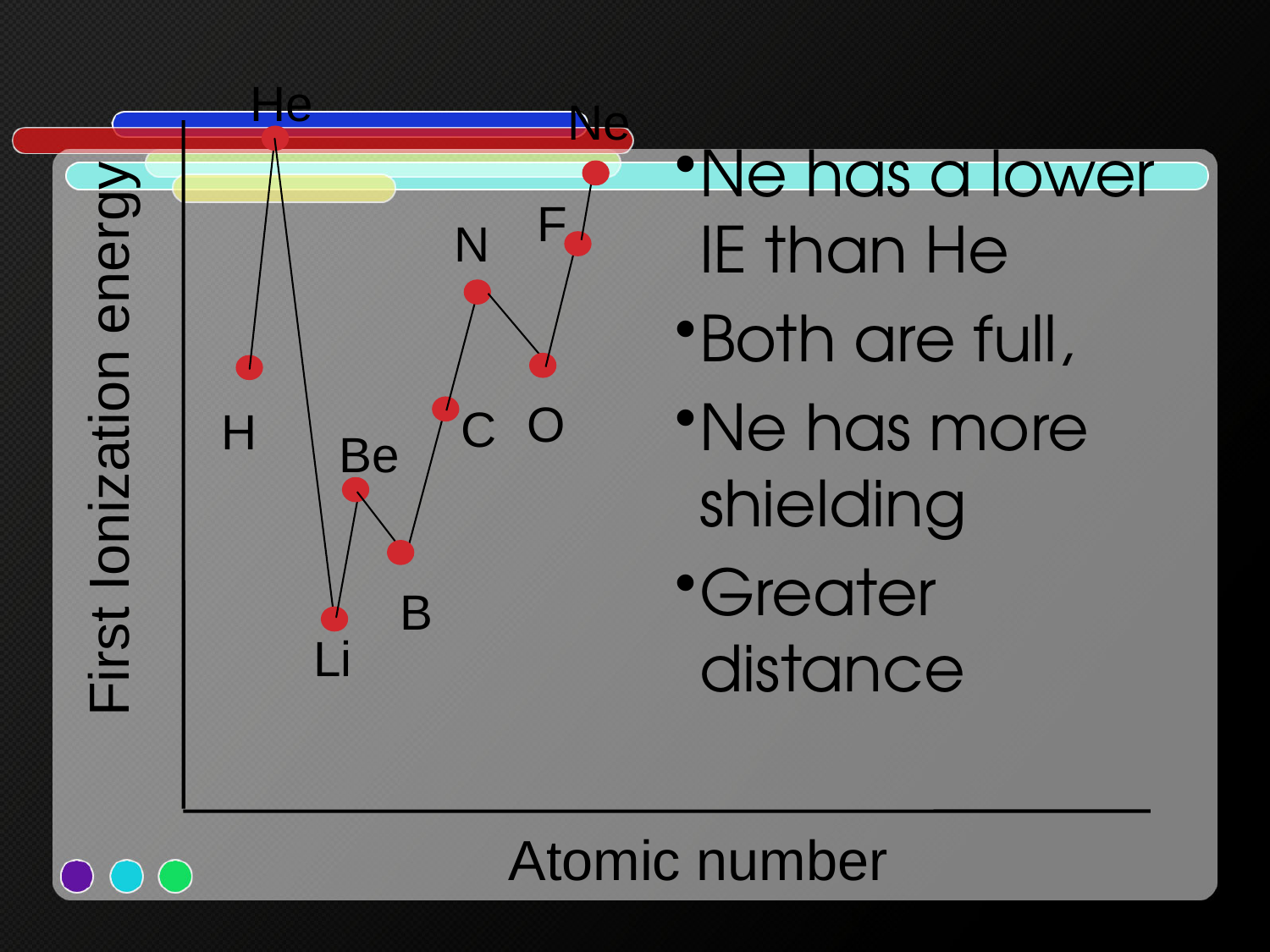

He
Ne

Ne has a lower IE than He
Both are full,
Ne has more shielding
Greater distance

F
N

O
C
H
First Ionization energy

Be

B

Li

Atomic number